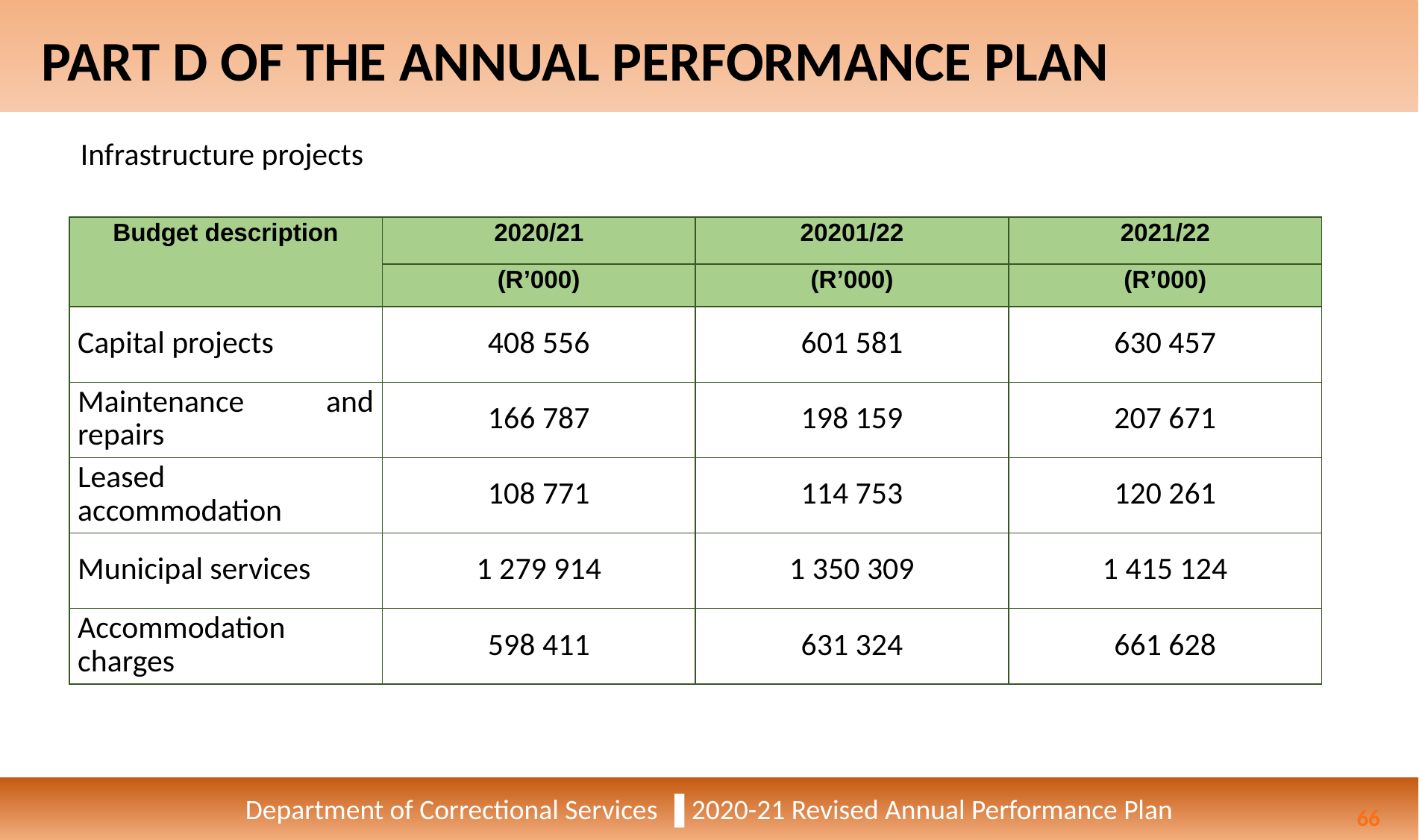

# PART D OF THE ANNUAL PERFORMANCE PLAN

Infrastructure projects

| Budget description | 2020/21 | 20201/22 | 2021/22 |
| --- | --- | --- | --- |
|  | (R’000) | (R’000) | (R’000) |
| Capital projects | 408 556 | 601 581 | 630 457 |
| Maintenance and repairs | 166 787 | 198 159 | 207 671 |
| Leased accommodation | 108 771 | 114 753 | 120 261 |
| Municipal services | 1 279 914 | 1 350 309 | 1 415 124 |
| Accommodation charges | 598 411 | 631 324 | 661 628 |
Department of Correctional Services ▐ 2020-21 Revised Annual Performance Plan
66
66